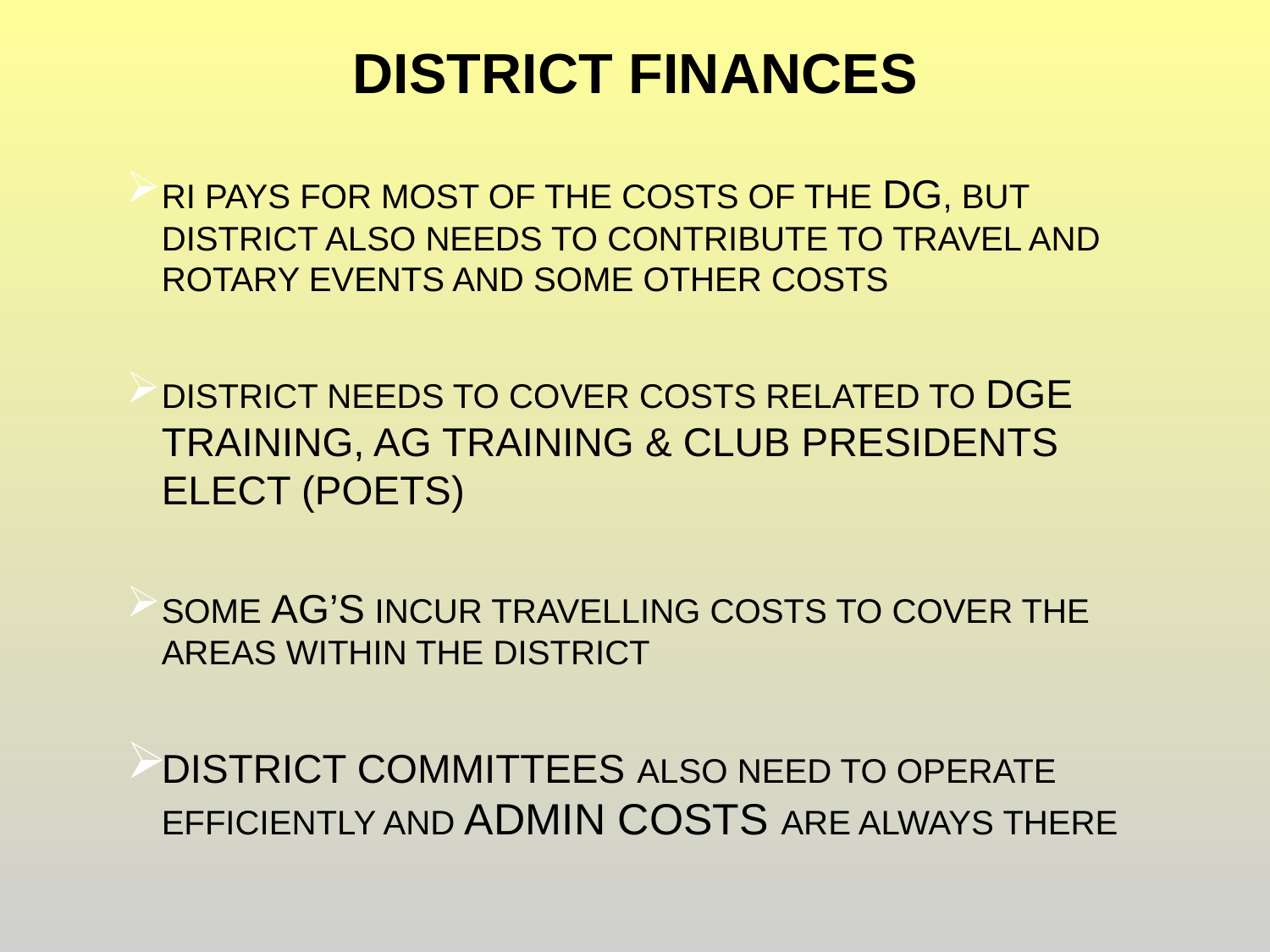

# DISTRICT FINANCES
RI pays for most of the costs of the DG, but District also needs to contribute to travel and rotary events and some other costs

District needs to cover costs related to DGE training, AG Training & Club Presidents Elect (Poets)

Some AG’s incur travelling costs to cover the areas within the district

District Committees also need to operate efficiently and Admin costs are always there